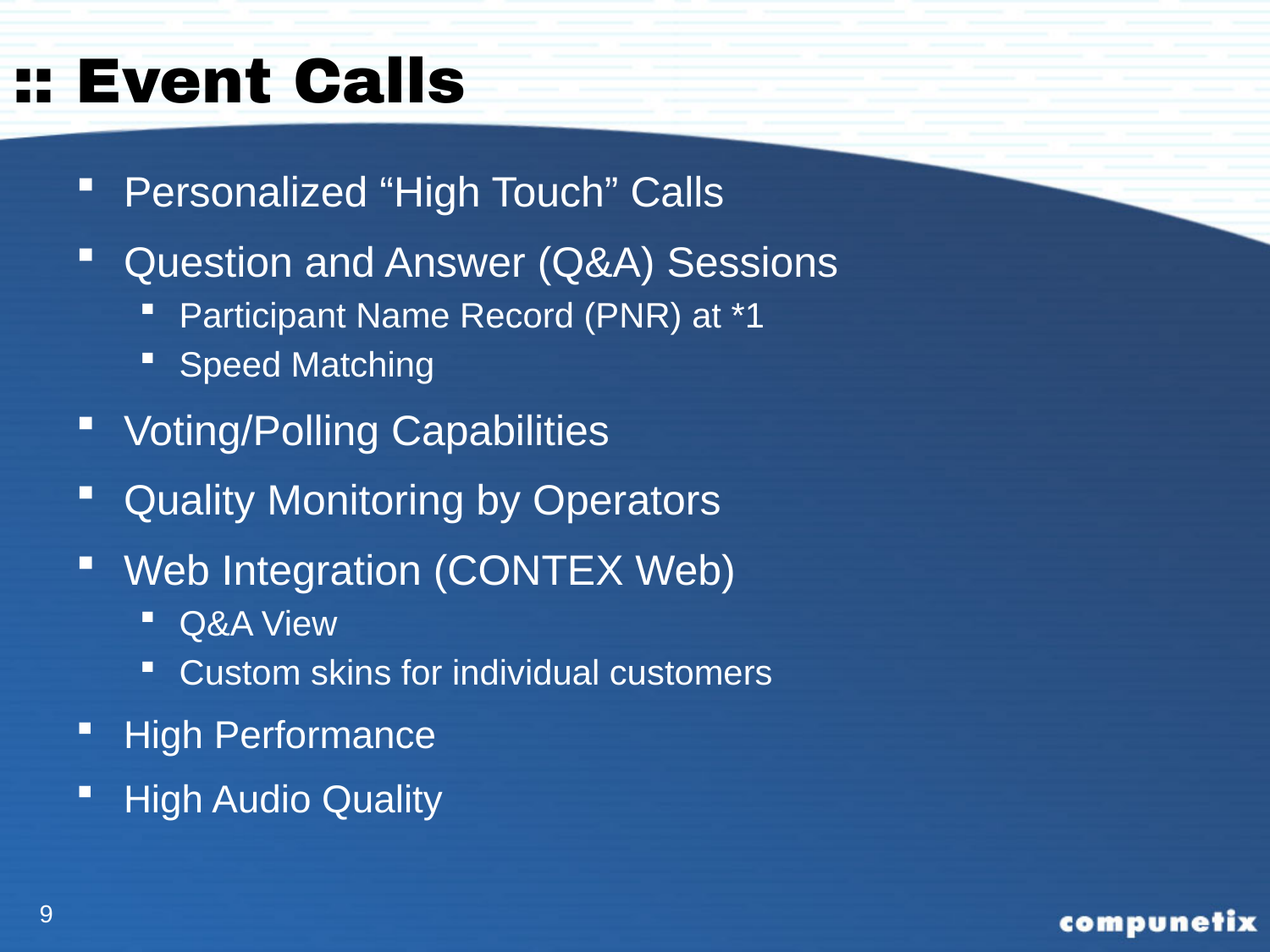

# :: Event Calls
Personalized “High Touch” Calls
Question and Answer (Q&A) Sessions
Participant Name Record (PNR) at *1
Speed Matching
Voting/Polling Capabilities
Quality Monitoring by Operators
Web Integration (CONTEX Web)
Q&A View
Custom skins for individual customers
High Performance
High Audio Quality
9